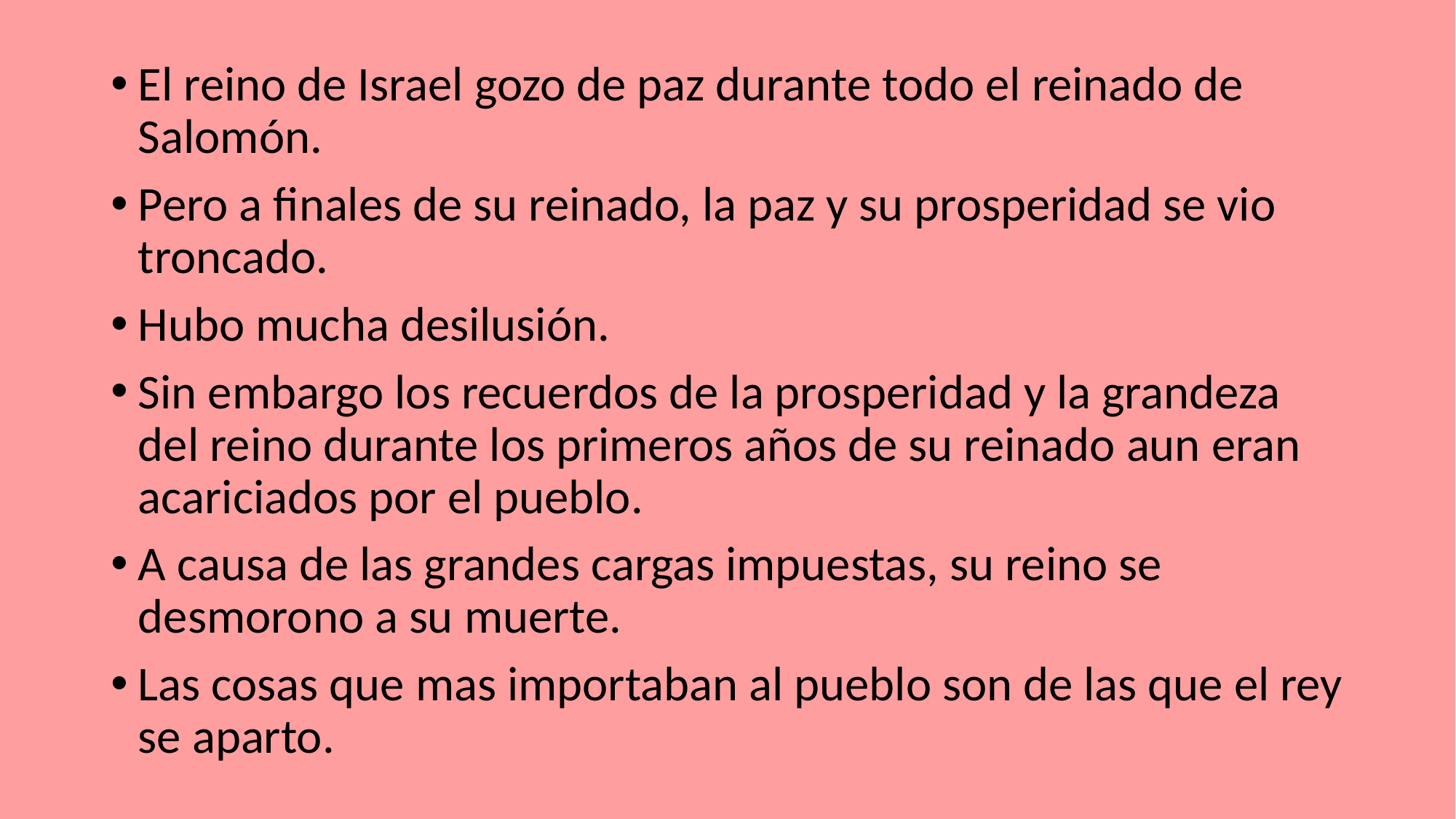

El reino de Israel gozo de paz durante todo el reinado de Salomón.
Pero a finales de su reinado, la paz y su prosperidad se vio troncado.
Hubo mucha desilusión.
Sin embargo los recuerdos de la prosperidad y la grandeza del reino durante los primeros años de su reinado aun eran acariciados por el pueblo.
A causa de las grandes cargas impuestas, su reino se desmorono a su muerte.
Las cosas que mas importaban al pueblo son de las que el rey se aparto.